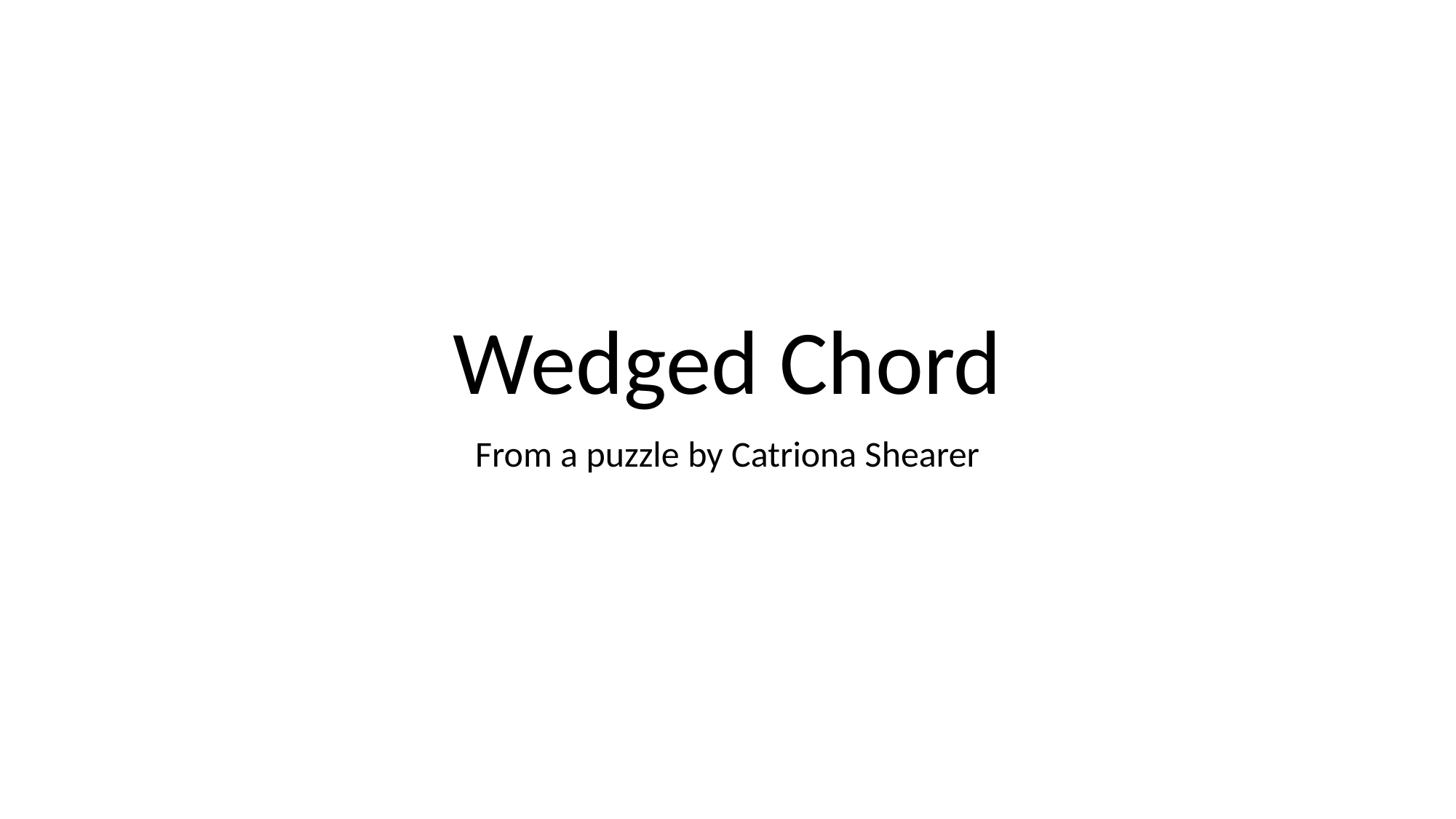

# Wedged Chord
From a puzzle by Catriona Shearer